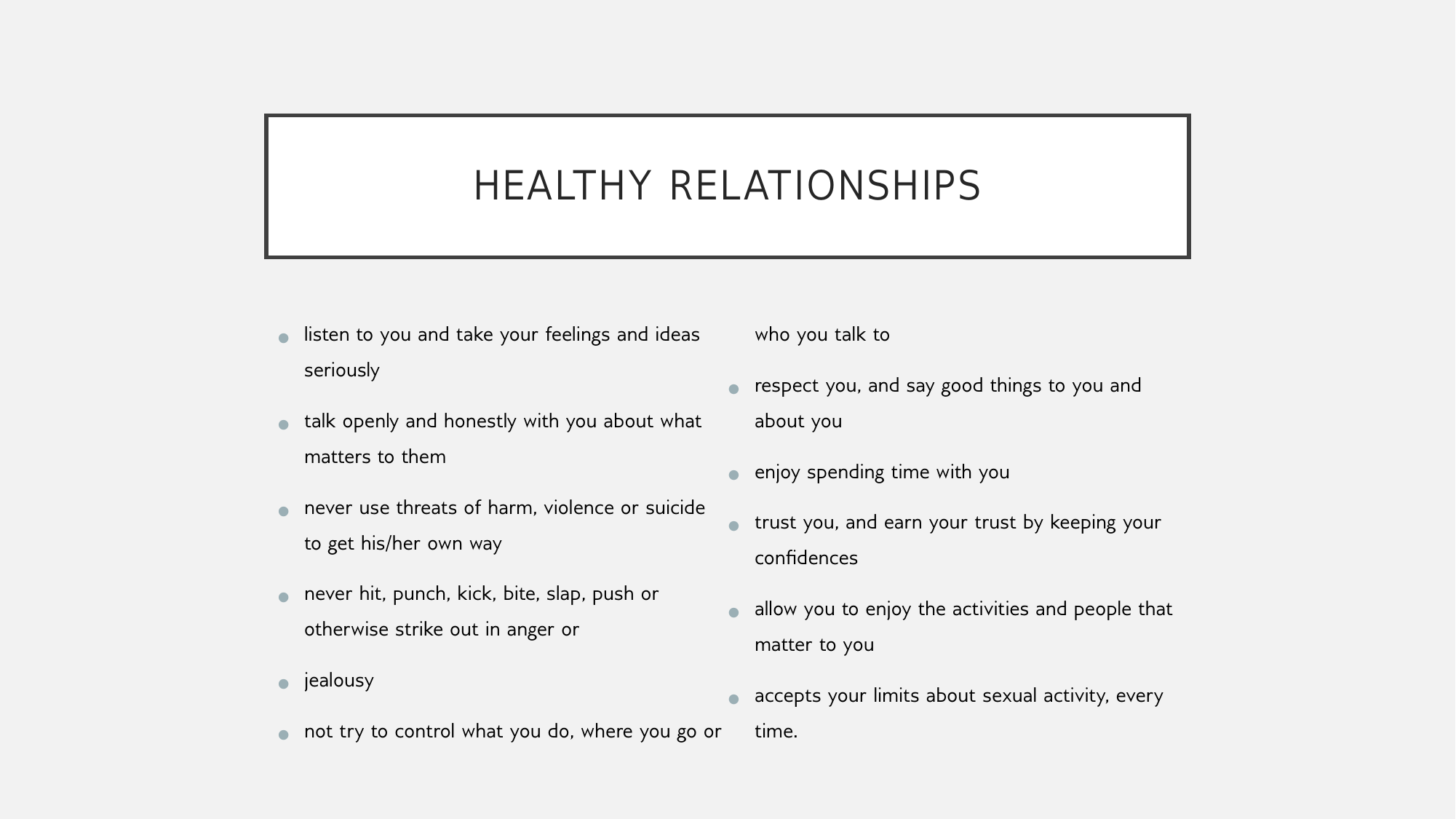

# Healthy relationships
listen to you and take your feelings and ideas seriously
talk openly and honestly with you about what matters to them
never use threats of harm, violence or suicide to get his/her own way
never hit, punch, kick, bite, slap, push or otherwise strike out in anger or
jealousy
not try to control what you do, where you go or who you talk to
respect you, and say good things to you and about you
enjoy spending time with you
trust you, and earn your trust by keeping your confidences
allow you to enjoy the activities and people that matter to you
accepts your limits about sexual activity, every time.